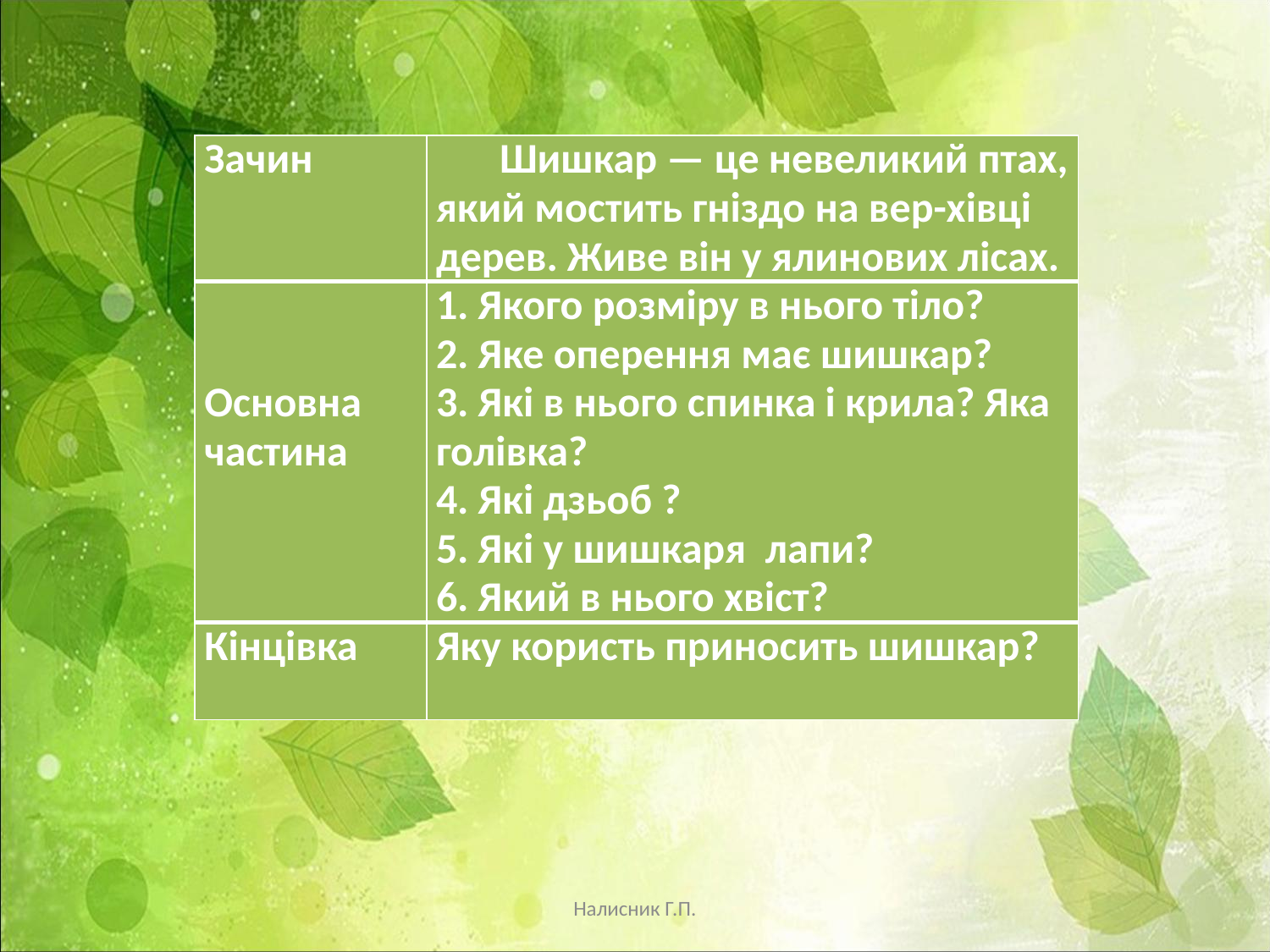

| Зачин | Шишкар — це невеликий птах, який мостить гніздо на вер-хівці дерев. Живе він у ялинових лісах. |
| --- | --- |
| Основна частина | 1. Якого розміру в нього тіло? 2. Яке оперення має шишкар? 3. Які в нього спинка і крила? Яка голівка? 4. Які дзьоб ? 5. Які у шишкаря лапи? 6. Який в нього хвіст? |
| Кінцівка | Яку користь приносить шишкар? |
Налисник Г.П.